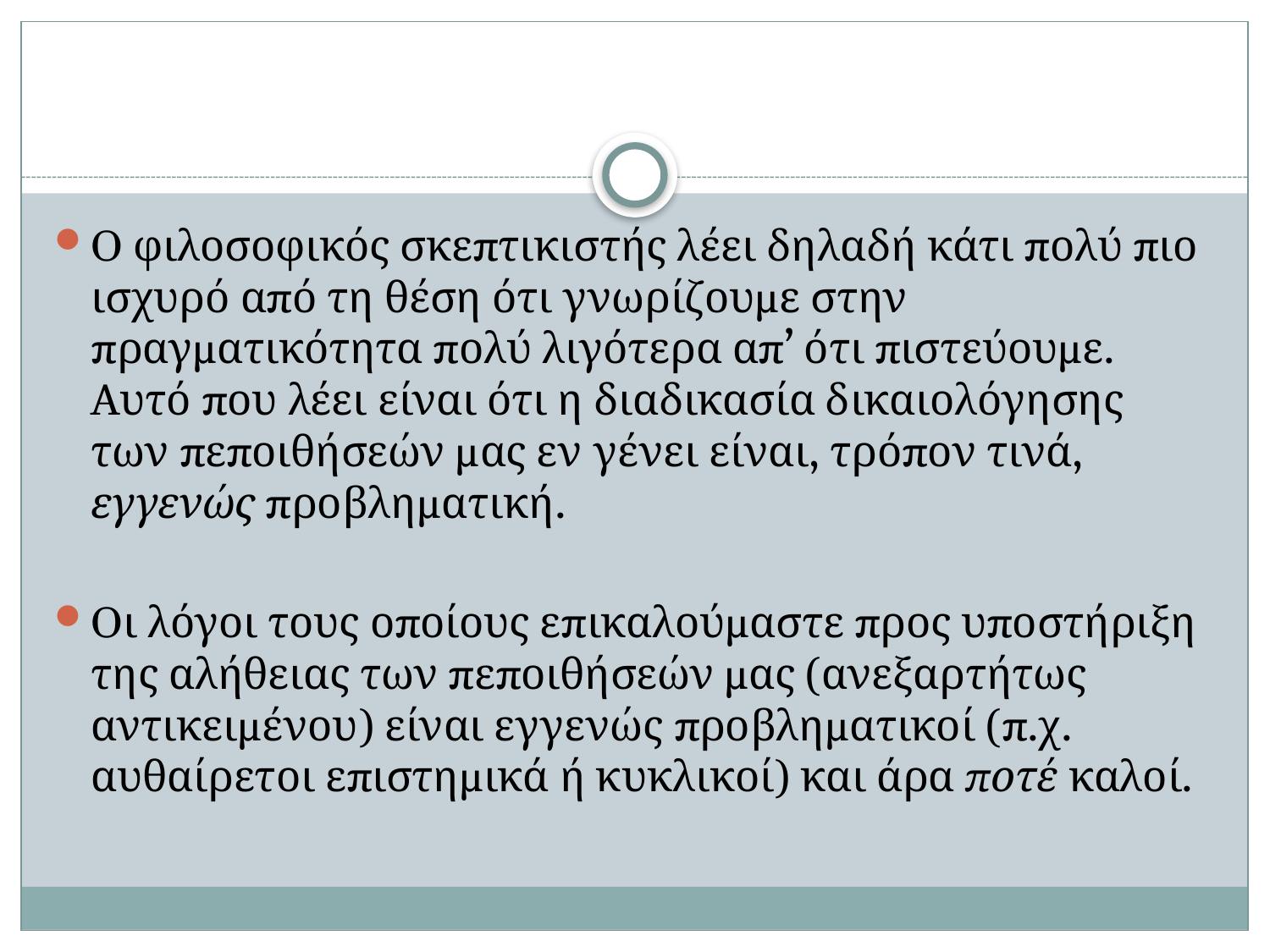

#
Ο φιλοσοφικός σκεπτικιστής λέει δηλαδή κάτι πολύ πιο ισχυρό από τη θέση ότι γνωρίζουμε στην πραγματικότητα πολύ λιγότερα απ’ ότι πιστεύουμε. Αυτό που λέει είναι ότι η διαδικασία δικαιολόγησης των πεποιθήσεών μας εν γένει είναι, τρόπον τινά, εγγενώς προβληματική.

Οι λόγοι τους οποίους επικαλούμαστε προς υποστήριξη της αλήθειας των πεποιθήσεών μας (ανεξαρτήτως αντικειμένου) είναι εγγενώς προβληματικοί (π.χ. αυθαίρετοι επιστημικά ή κυκλικοί) και άρα ποτέ καλοί.